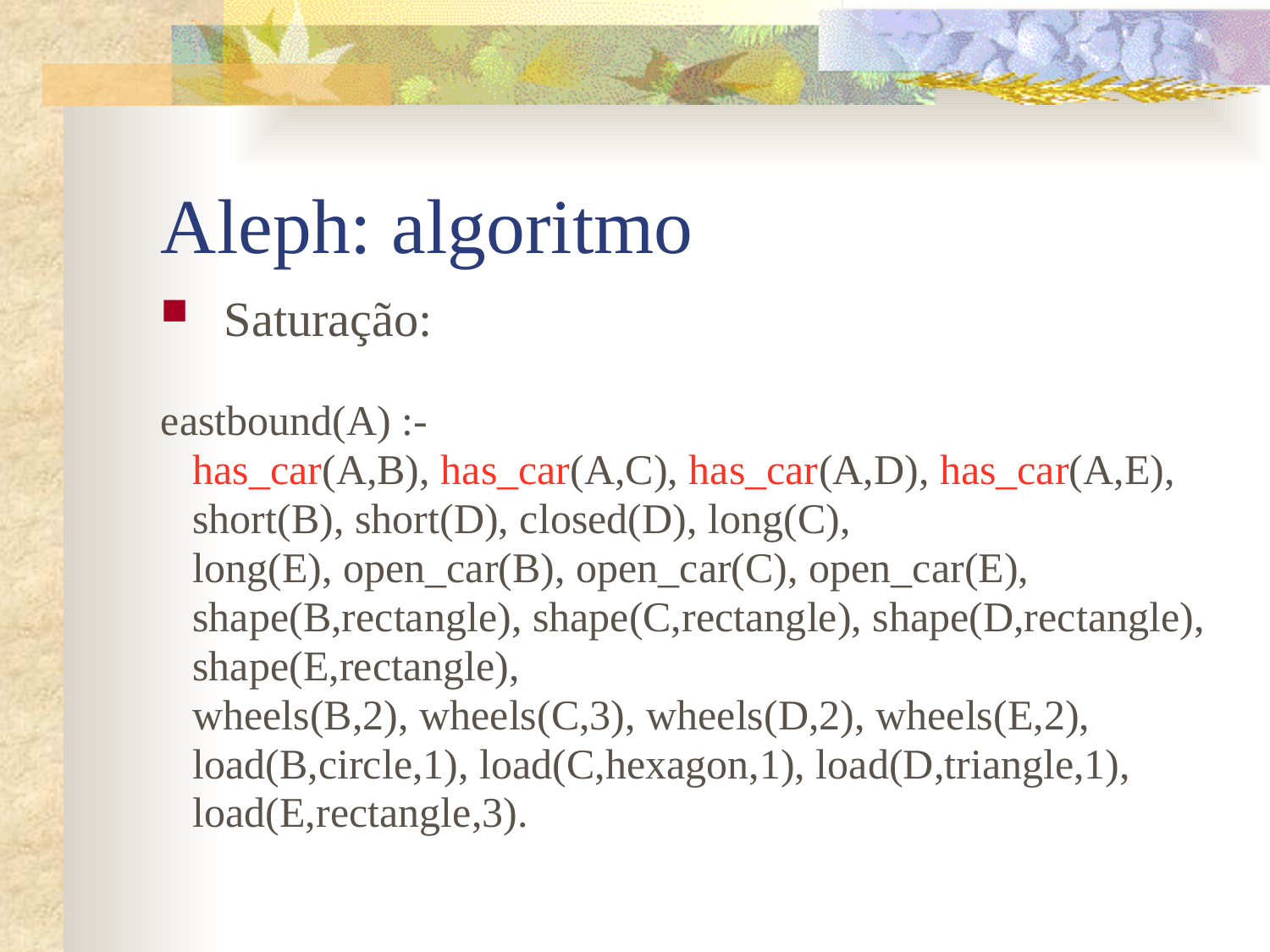

# Aleph: algoritmo
Saturação:

eastbound(A) :-
   has_car(A,B), has_car(A,C), has_car(A,D), has_car(A,E),
   short(B), short(D), closed(D), long(C),
   long(E), open_car(B), open_car(C), open_car(E),
   shape(B,rectangle), shape(C,rectangle), shape(D,rectangle),
   shape(E,rectangle),
   wheels(B,2), wheels(C,3), wheels(D,2), wheels(E,2),
   load(B,circle,1), load(C,hexagon,1), load(D,triangle,1),
   load(E,rectangle,3).